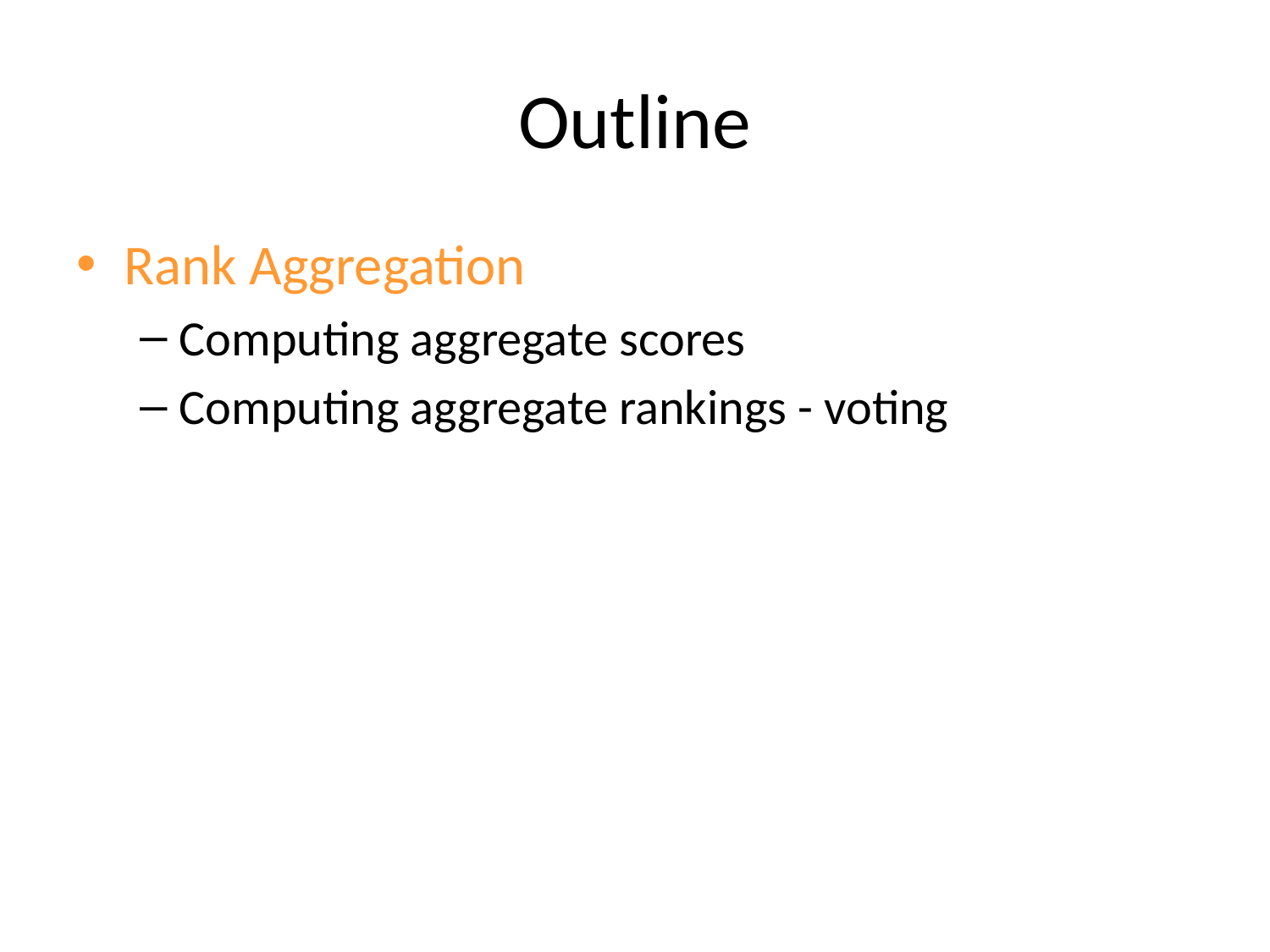

# Outline
Rank Aggregation
Computing aggregate scores
Computing aggregate rankings - voting